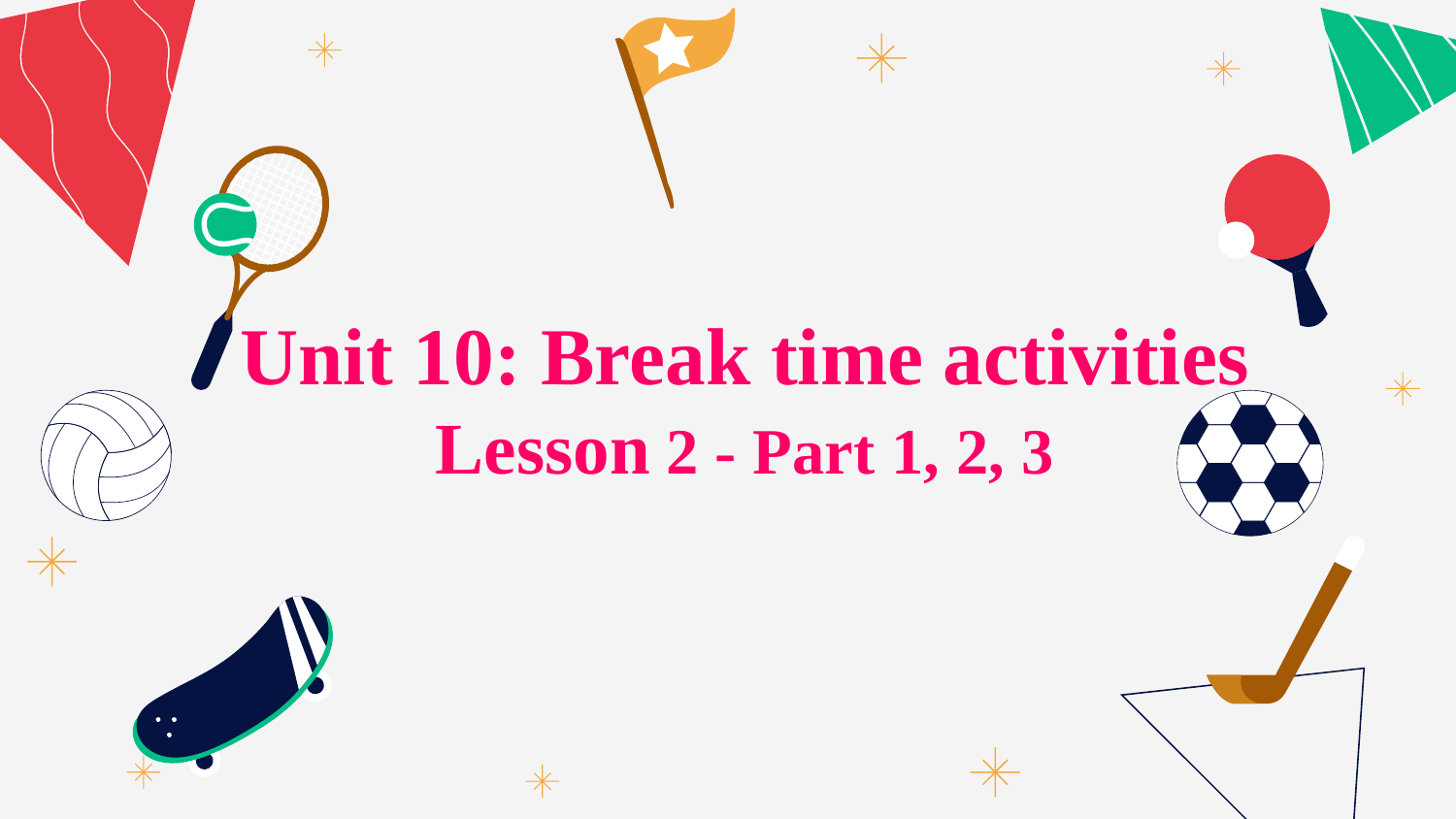

Unit 10: Break time activities
Lesson 2 - Part 1, 2, 3